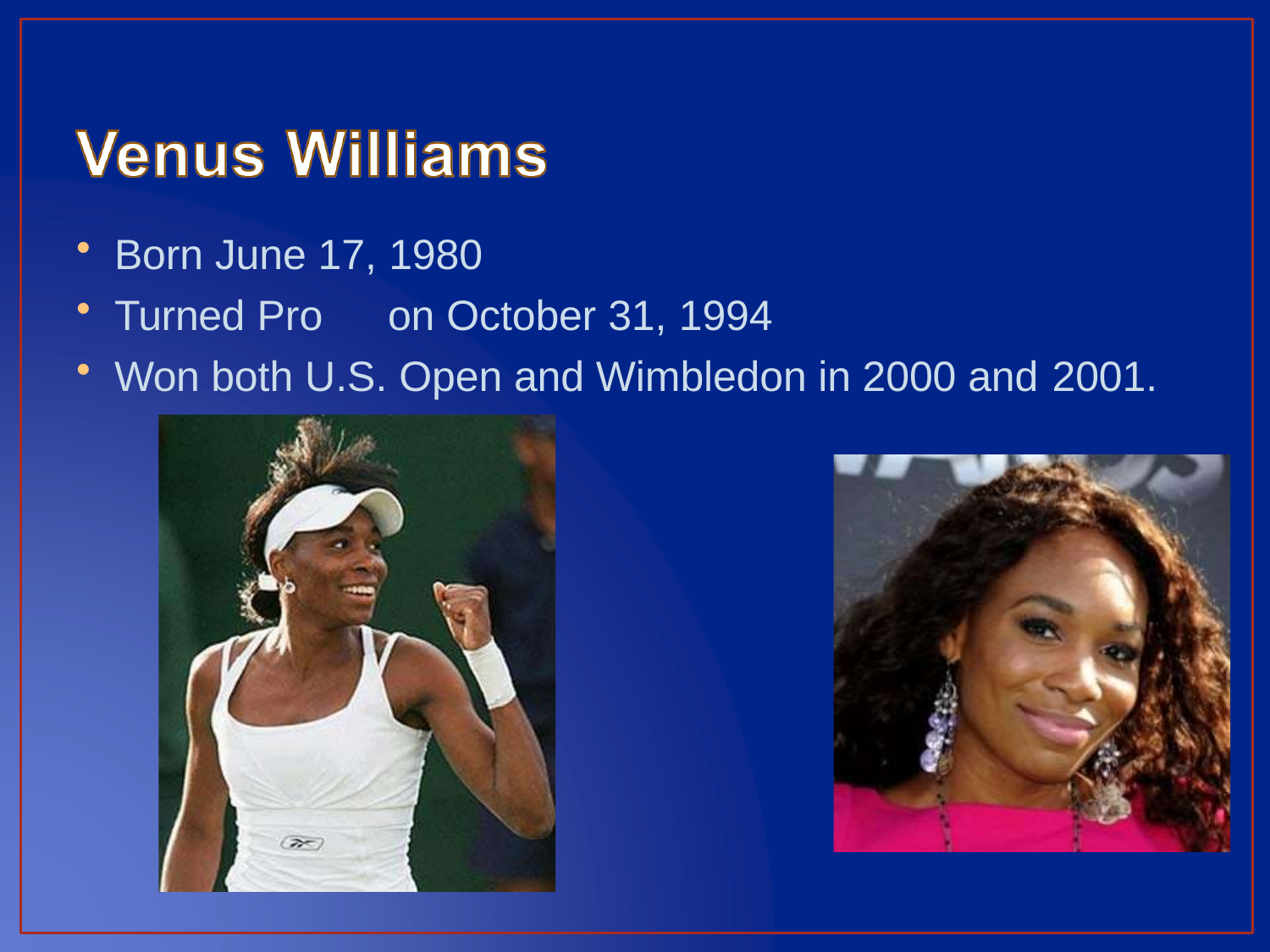

Born June 17, 1980
Turned Pro	on October 31, 1994
Won both U.S. Open and Wimbledon in 2000 and 2001.